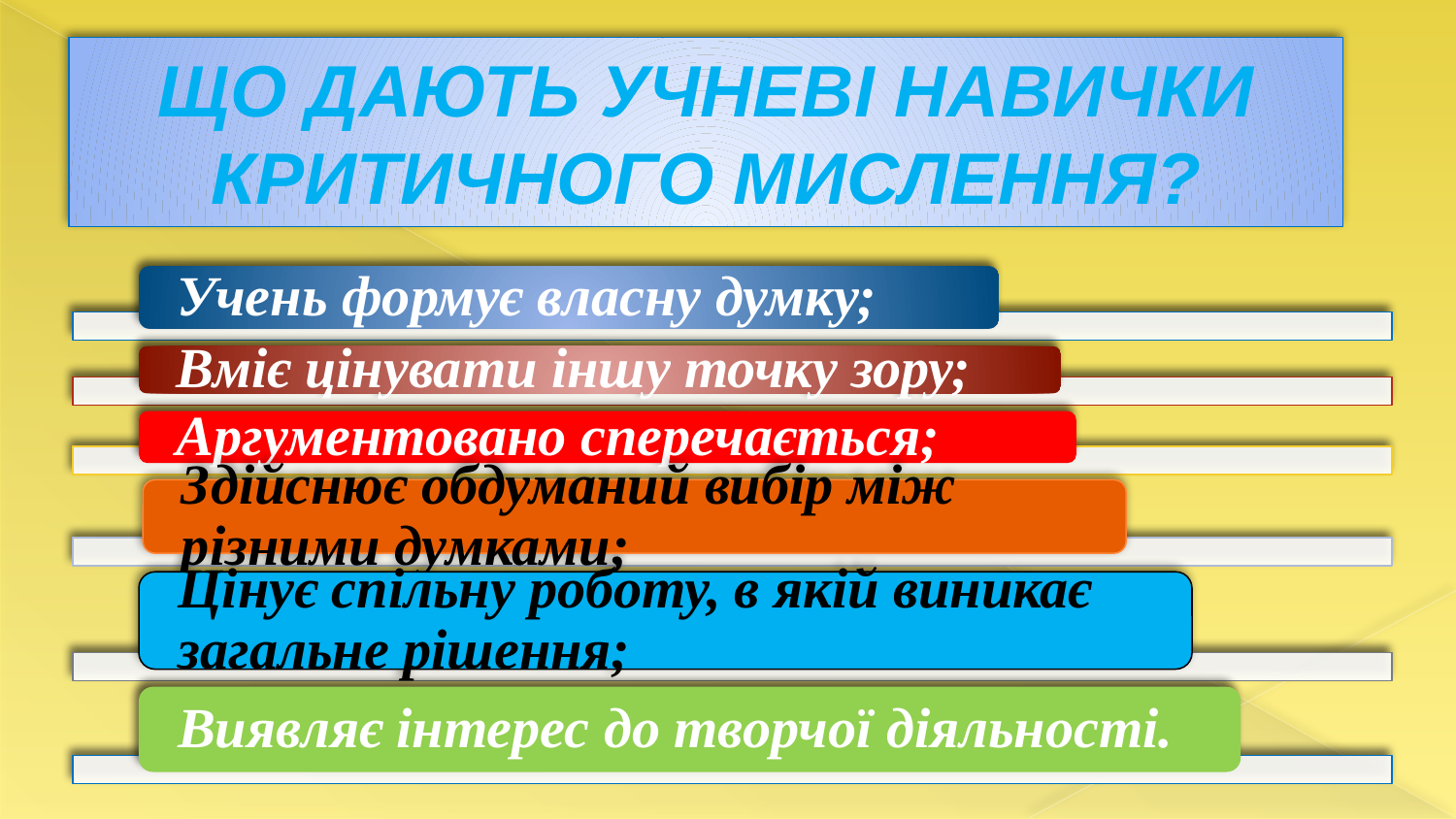

Що дають учневі навички критичного мислення?
Учень формує власну думку;
Вміє цінувати іншу точку зору;
Аргументовано сперечається;
Здійснює обдуманий вибір між різними думками;
Цінує спільну роботу, в якій виникає загальне рішення;
Виявляє інтерес до творчої діяльності.